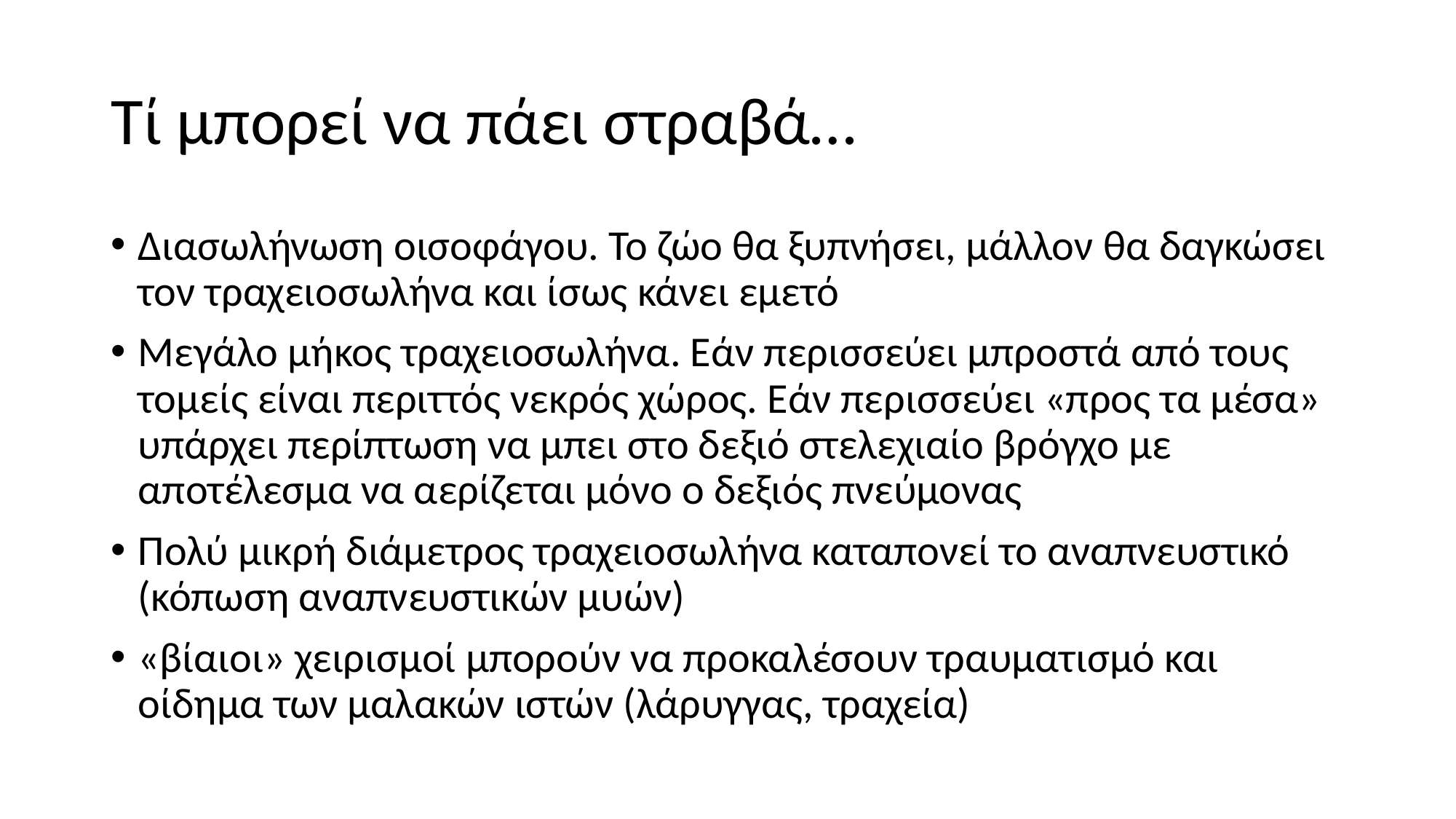

# Τί μπορεί να πάει στραβά…
Διασωλήνωση οισοφάγου. Το ζώο θα ξυπνήσει, μάλλον θα δαγκώσει τον τραχειοσωλήνα και ίσως κάνει εμετό
Μεγάλο μήκος τραχειοσωλήνα. Εάν περισσεύει μπροστά από τους τομείς είναι περιττός νεκρός χώρος. Εάν περισσεύει «προς τα μέσα» υπάρχει περίπτωση να μπει στο δεξιό στελεχιαίο βρόγχο με αποτέλεσμα να αερίζεται μόνο ο δεξιός πνεύμονας
Πολύ μικρή διάμετρος τραχειοσωλήνα καταπονεί το αναπνευστικό (κόπωση αναπνευστικών μυών)
«βίαιοι» χειρισμοί μπορούν να προκαλέσουν τραυματισμό και οίδημα των μαλακών ιστών (λάρυγγας, τραχεία)